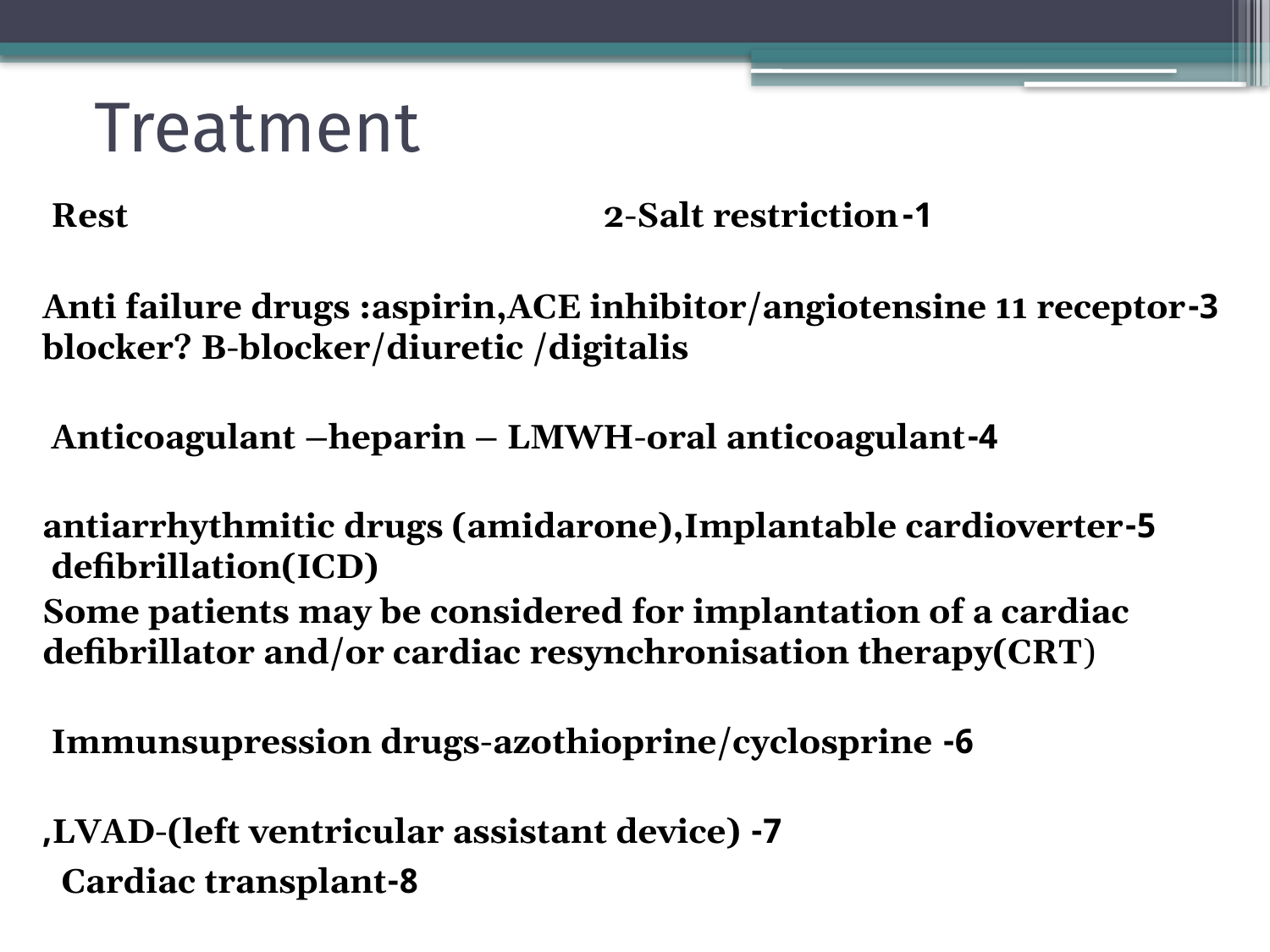

# Treatment
 1-Rest                                                       2-Salt restriction

3-Anti failure drugs :aspirin,ACE inhibitor/angiotensine 11 receptor blocker? B-blocker/diuretic /digitalis

4-Anticoagulant –heparin – LMWH-oral anticoagulant

5-antiarrhythmitic drugs (amidarone),Implantable cardioverter defibrillation(ICD)
Some patients may be considered for implantation of a cardiac defibrillator and/or cardiac resynchronisation therapy(CRT)

6- Immunsupression drugs-azothioprine/cyclosprine

7- LVAD-(left ventricular assistant device),
8-Cardiac transplant